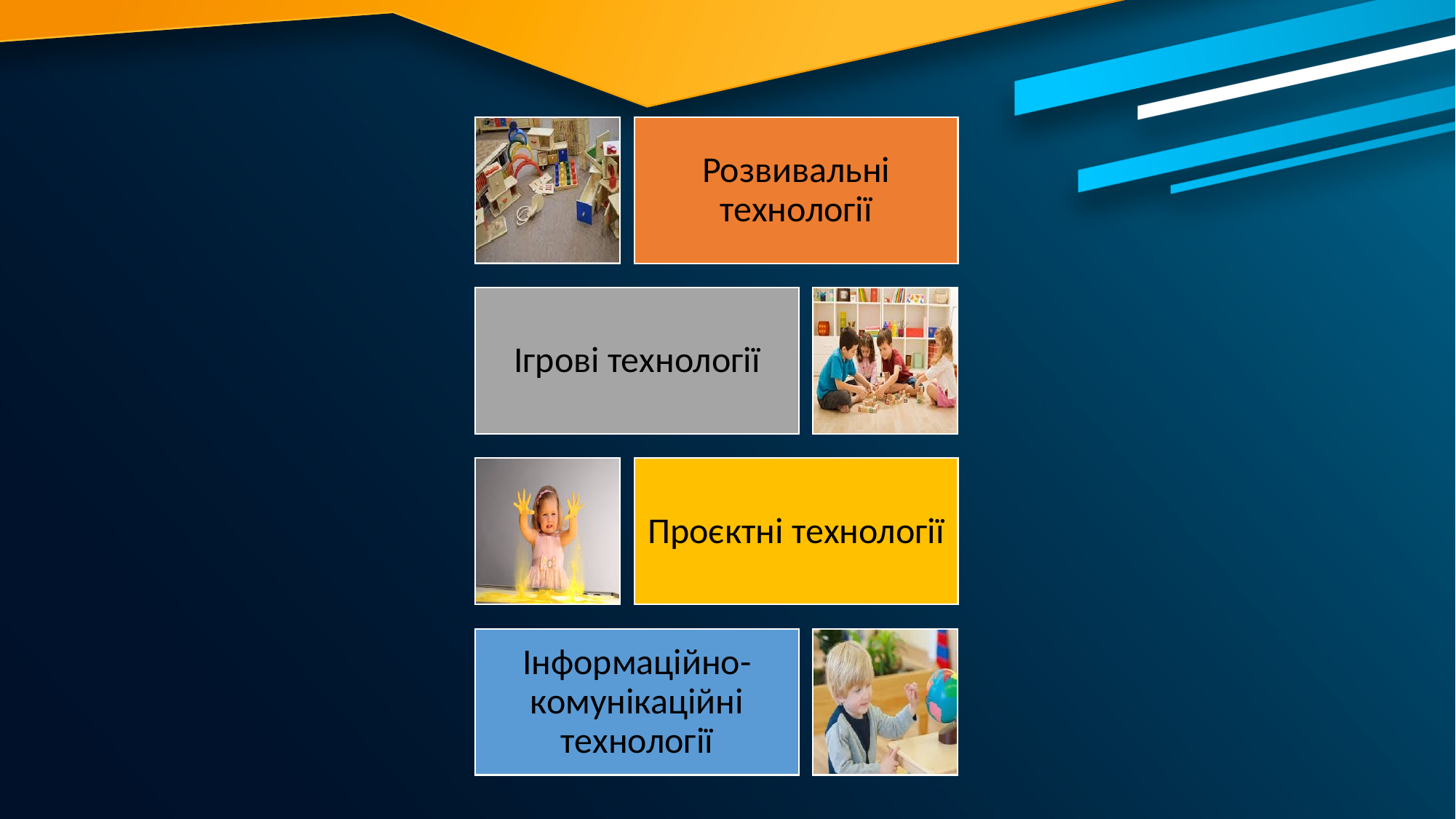

Розвивальні технології
Ігрові технології
Проєктні технології
Інформаційно-комунікаційні технології